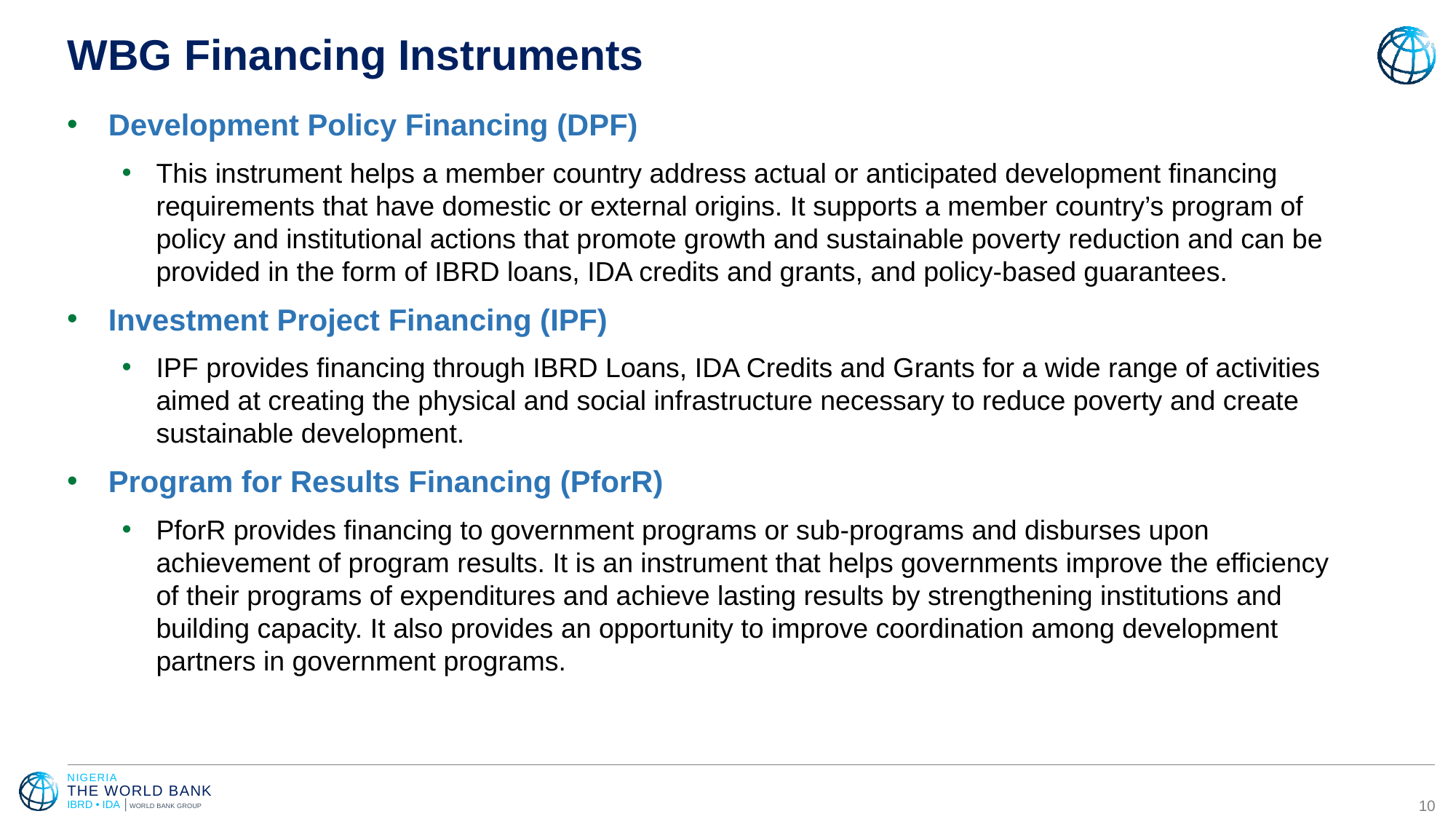

# WBG Financing Instruments
Development Policy Financing (DPF)
This instrument helps a member country address actual or anticipated development financing requirements that have domestic or external origins. It supports a member country’s program of policy and institutional actions that promote growth and sustainable poverty reduction and can be provided in the form of IBRD loans, IDA credits and grants, and policy-based guarantees.
Investment Project Financing (IPF)
IPF provides financing through IBRD Loans, IDA Credits and Grants for a wide range of activities aimed at creating the physical and social infrastructure necessary to reduce poverty and create sustainable development.
Program for Results Financing (PforR)
PforR provides financing to government programs or sub-programs and disburses upon achievement of program results. It is an instrument that helps governments improve the efficiency of their programs of expenditures and achieve lasting results by strengthening institutions and building capacity. It also provides an opportunity to improve coordination among development partners in government programs.